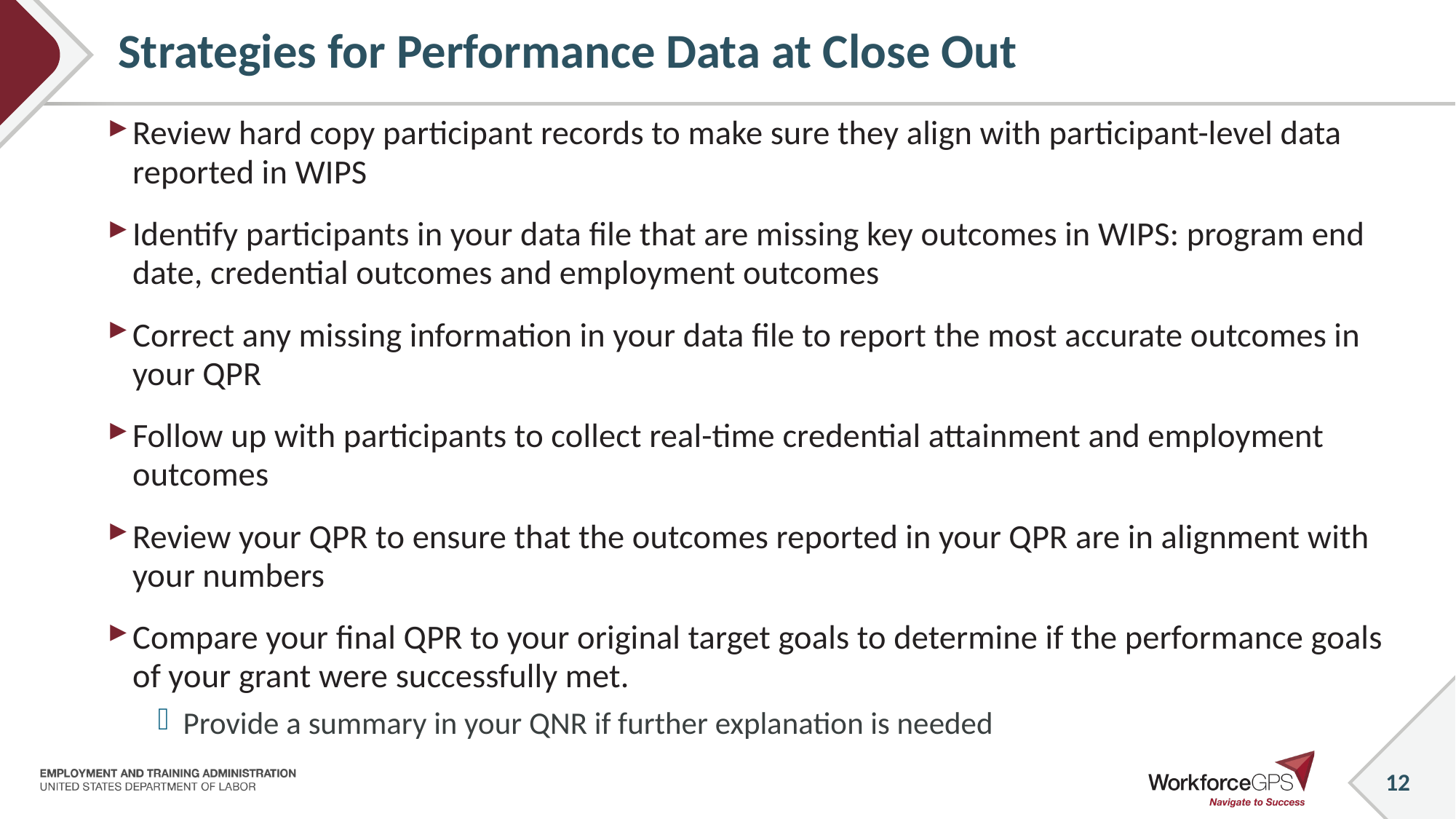

# Strategies for Performance Data at Close Out
Review hard copy participant records to make sure they align with participant-level data reported in WIPS
Identify participants in your data file that are missing key outcomes in WIPS: program end date, credential outcomes and employment outcomes
Correct any missing information in your data file to report the most accurate outcomes in your QPR
Follow up with participants to collect real-time credential attainment and employment outcomes
Review your QPR to ensure that the outcomes reported in your QPR are in alignment with your numbers
Compare your final QPR to your original target goals to determine if the performance goals of your grant were successfully met.
Provide a summary in your QNR if further explanation is needed

12